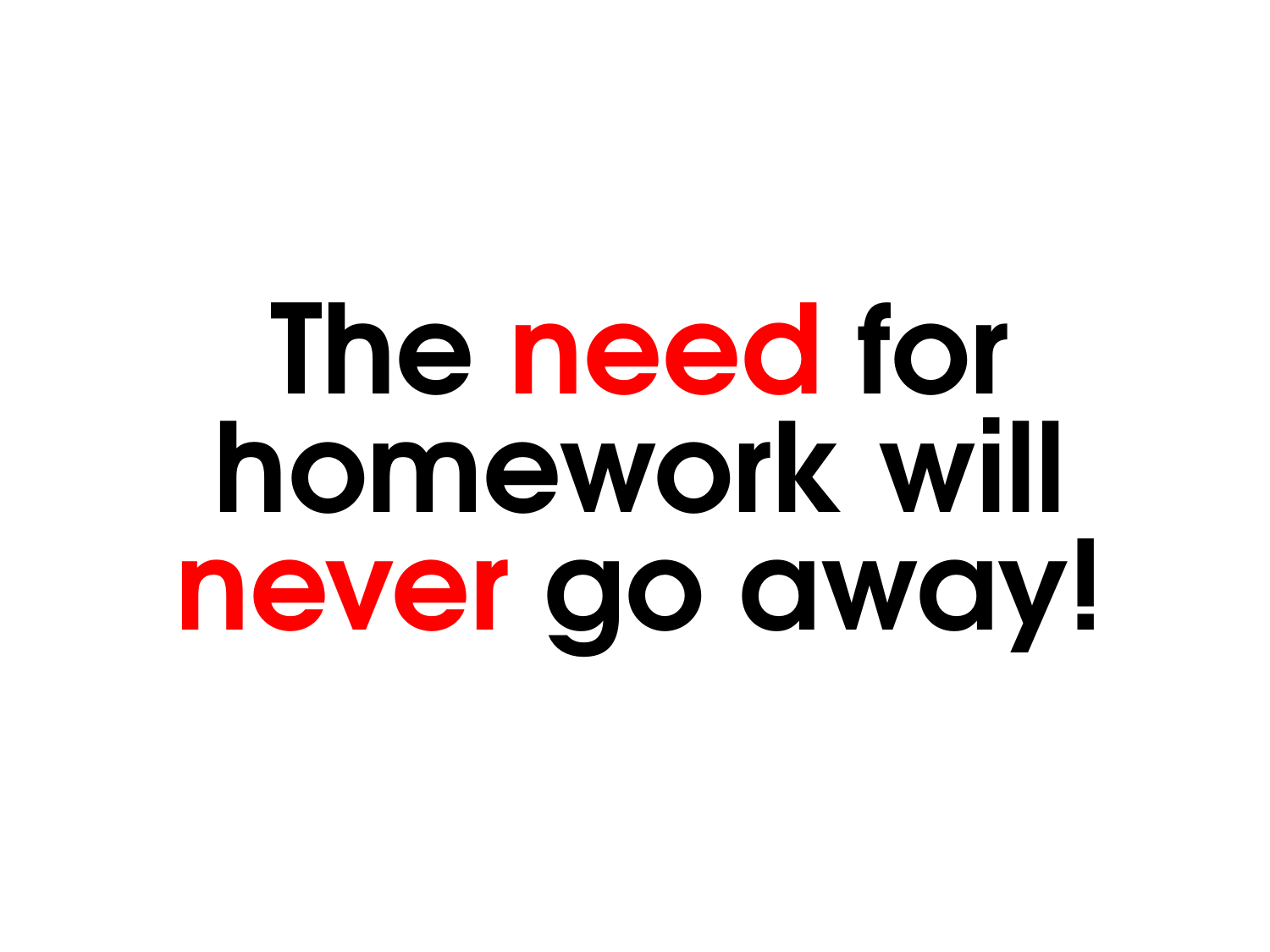

# The need for homework will never go away!